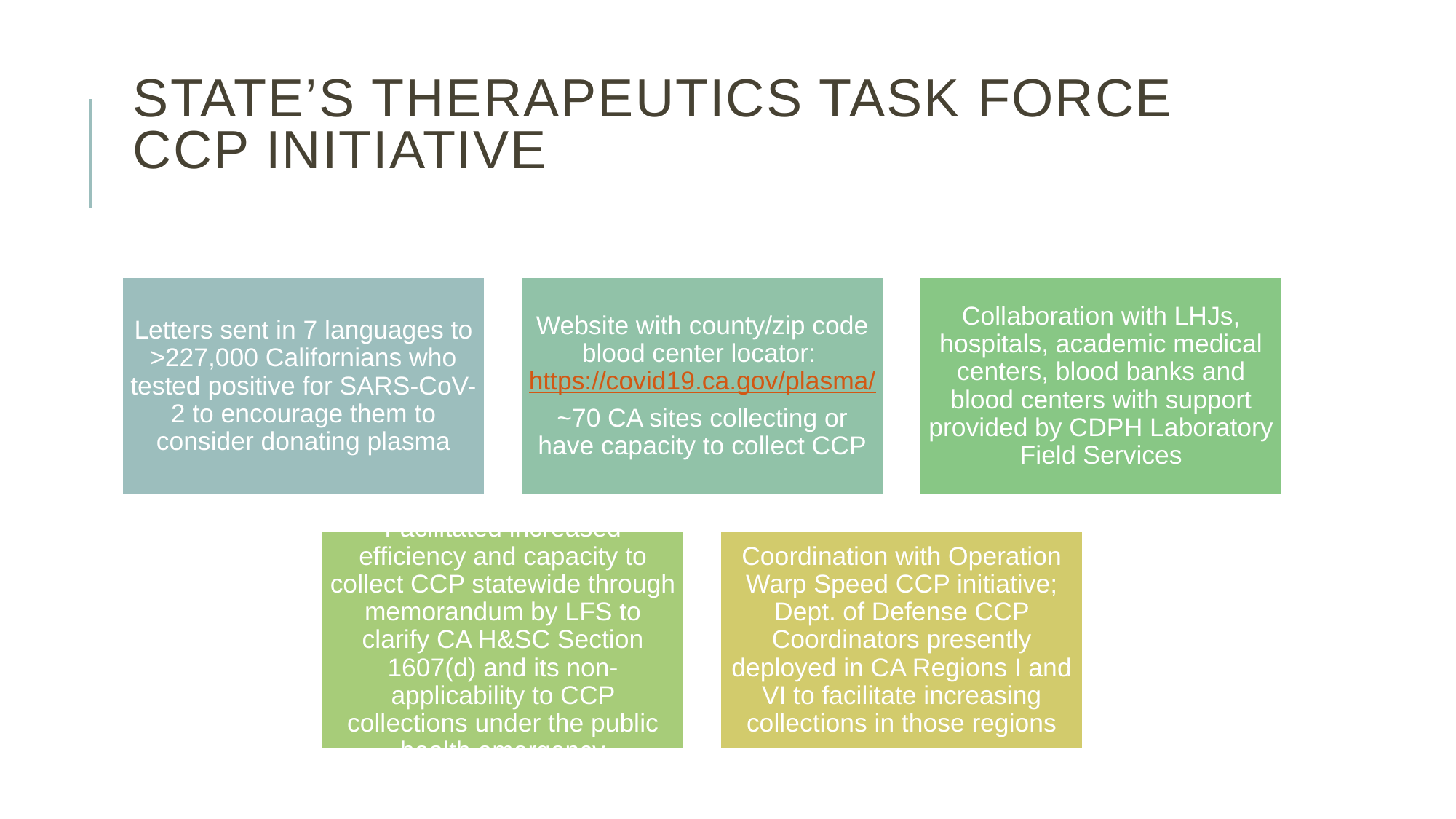

# State’s Therapeutics Task Force CCP Initiative
Letters sent in 7 languages to >227,000 Californians who tested positive for SARS-CoV-2 to encourage them to consider donating plasma
Website with county/zip code blood center locator: https://covid19.ca.gov/plasma/
~70 CA sites collecting or have capacity to collect CCP
Collaboration with LHJs, hospitals, academic medical centers, blood banks and blood centers with support provided by CDPH Laboratory Field Services
Facilitated increased efficiency and capacity to collect CCP statewide through memorandum by LFS to clarify CA H&SC Section 1607(d) and its non-applicability to CCP collections under the public health emergency
Coordination with Operation Warp Speed CCP initiative; Dept. of Defense CCP Coordinators presently deployed in CA Regions I and VI to facilitate increasing collections in those regions